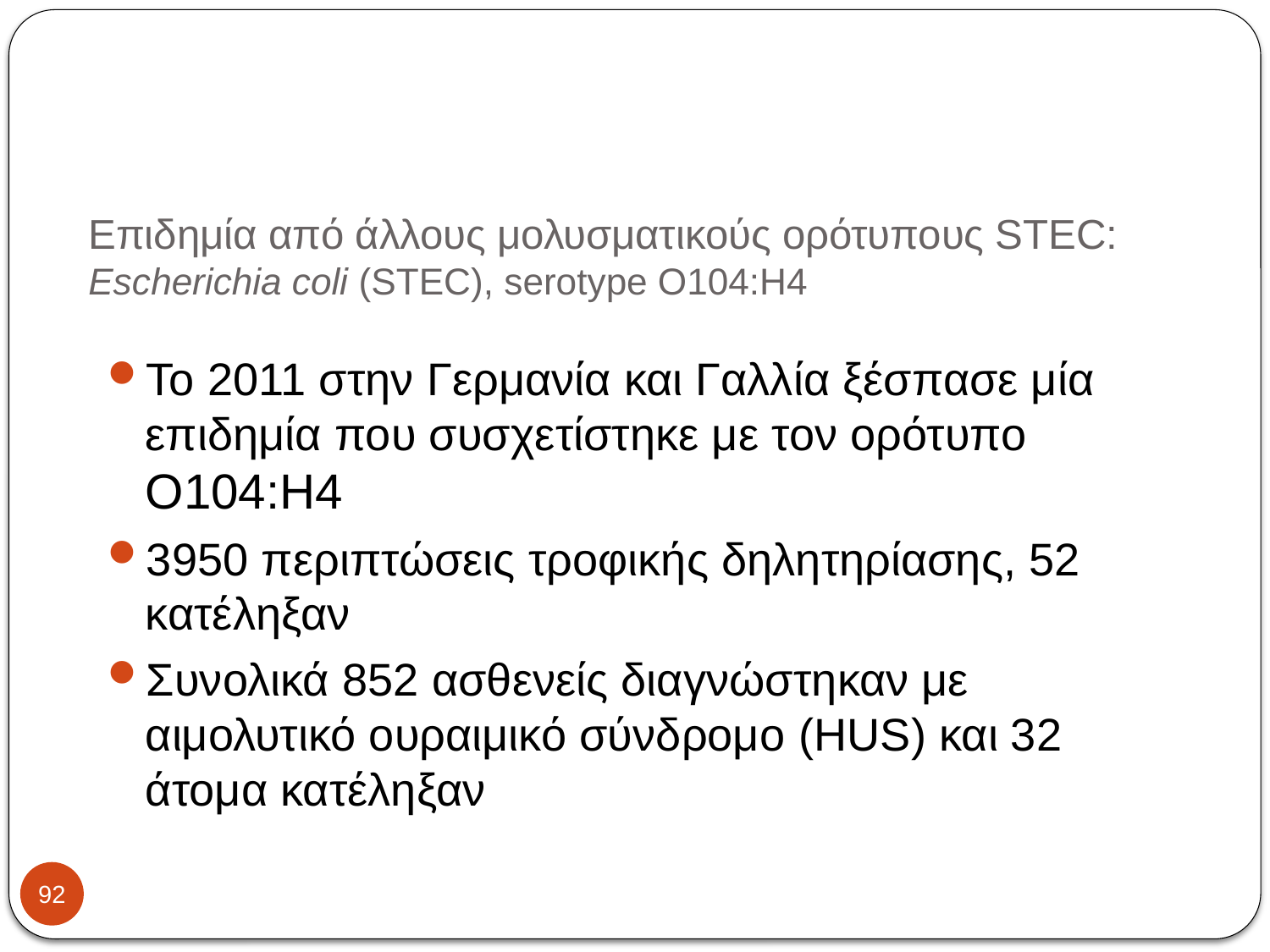

# Επιδημία από άλλους μολυσματικούς ορότυπους STEC: Escherichia coli (STEC), serotype O104:H4
Το 2011 στην Γερμανία και Γαλλία ξέσπασε μία επιδημία που συσχετίστηκε με τον ορότυπο O104:H4
3950 περιπτώσεις τροφικής δηλητηρίασης, 52 κατέληξαν
Συνολικά 852 ασθενείς διαγνώστηκαν με αιμολυτικό ουραιμικό σύνδρομο (HUS) και 32 άτομα κατέληξαν
92